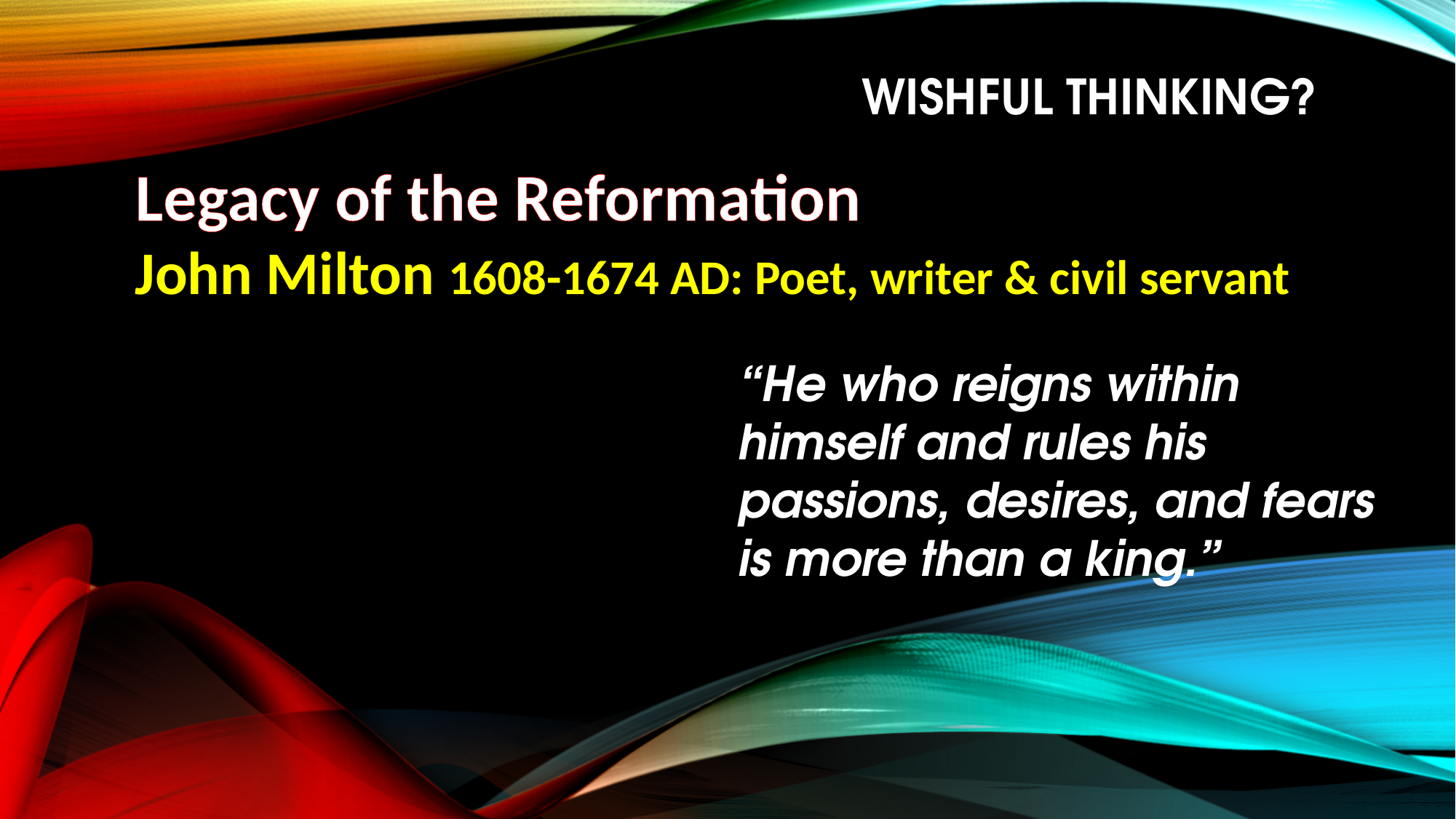

# Wishful thinking?
Legacy of the Reformation
John Milton 1608-1674 AD: Poet, writer & civil servant
“He who reigns within himself and rules his passions, desires, and fears is more than a king.”